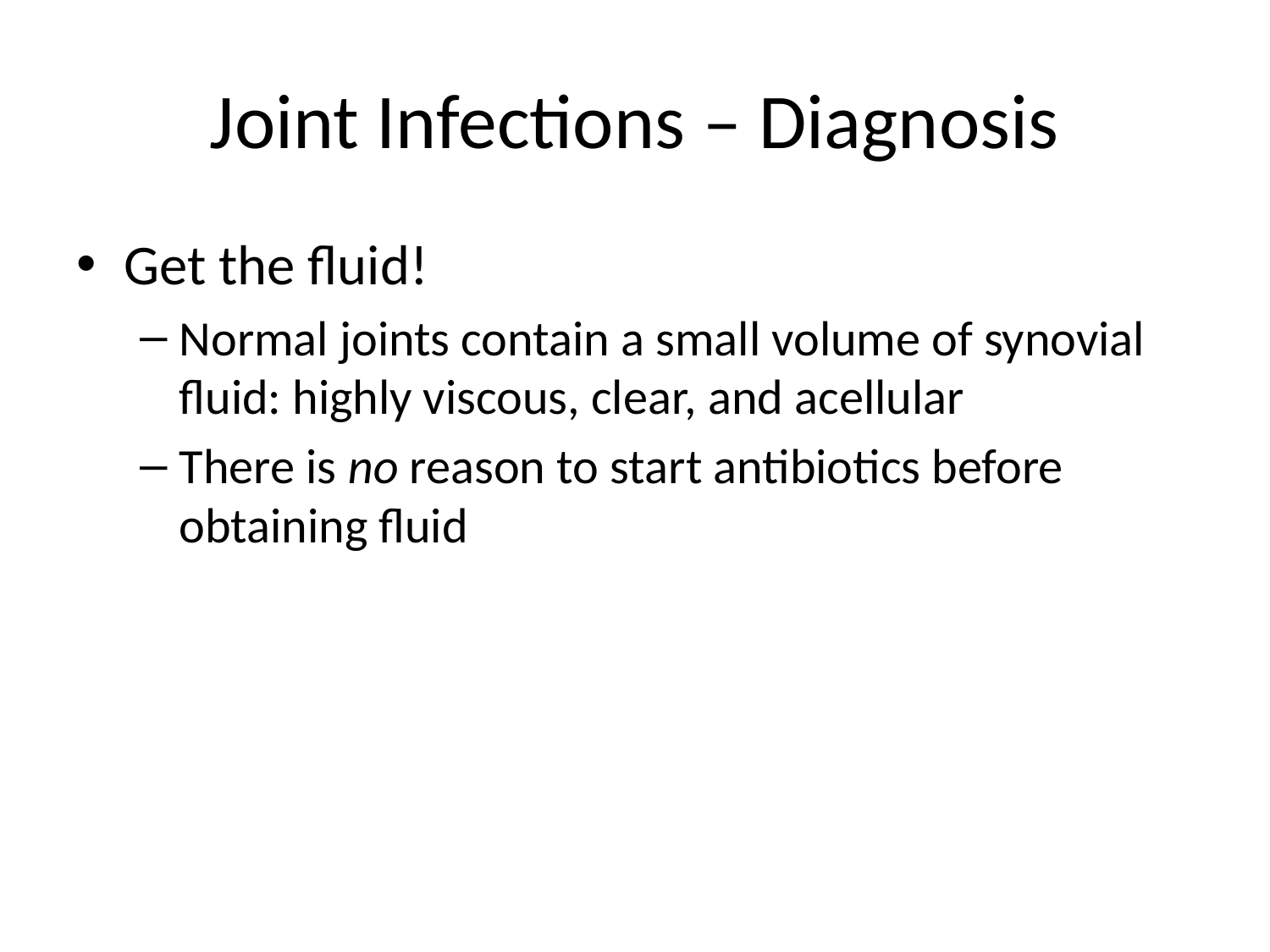

# Joint Infections – Diagnosis
Get the fluid!
Normal joints contain a small volume of synovial fluid: highly viscous, clear, and acellular
There is no reason to start antibiotics before obtaining fluid